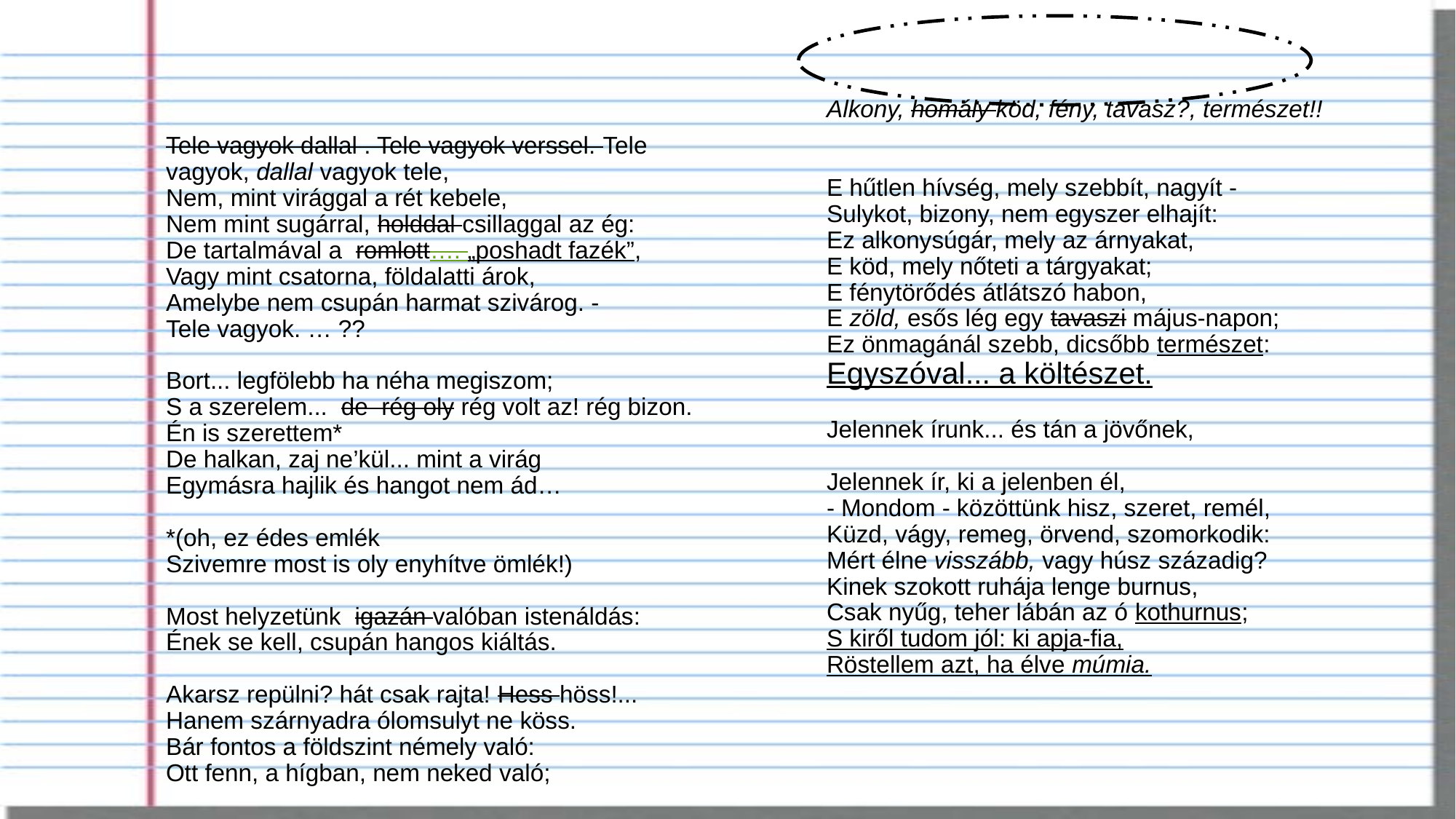

Alkony, homály köd, fény, tavasz?, természet!!

E hűtlen hívség, mely szebbít, nagyít -
Sulykot, bizony, nem egyszer elhajít:
Ez alkonysúgár, mely az árnyakat,
E köd, mely nőteti a tárgyakat;
E fénytörődés átlátszó habon,
E zöld, esős lég egy tavaszi május-napon;
Ez önmagánál szebb, dicsőbb természet:
Egyszóval... a költészet.
Jelennek írunk... és tán a jövőnek,
Jelennek ír, ki a jelenben él,
- Mondom - közöttünk hisz, szeret, remél,
Küzd, vágy, remeg, örvend, szomorkodik:
Mért élne visszább, vagy húsz századig?
Kinek szokott ruhája lenge burnus,
Csak nyűg, teher lábán az ó kothurnus;
S kiről tudom jól: ki apja-fia,
Röstellem azt, ha élve múmia.

# Tele vagyok dallal . Tele vagyok verssel. Tele vagyok, dallal vagyok tele, Nem, mint virággal a rét kebele, Nem mint sugárral, holddal csillaggal az ég: De tartalmával a  romlott…. „poshadt fazék”,  Vagy mint csatorna, földalatti árok, Amelybe nem csupán harmat szivárog. - Tele vagyok. … ?? Bort... legfölebb ha néha megiszom; S a szerelem...  de  rég oly rég volt az! rég bizon. Én is szerettem* De halkan, zaj ne’kül... mint a virág Egymásra hajlik és hangot nem ád… *(oh, ez édes emlék Szivemre most is oly enyhítve ömlék!) Most helyzetünk  igazán valóban istenáldás: Ének se kell, csupán hangos kiáltás. Akarsz repülni? hát csak rajta! Hess höss!... Hanem szárnyadra ólomsulyt ne köss. Bár fontos a földszint némely való: Ott fenn, a hígban, nem neked való;